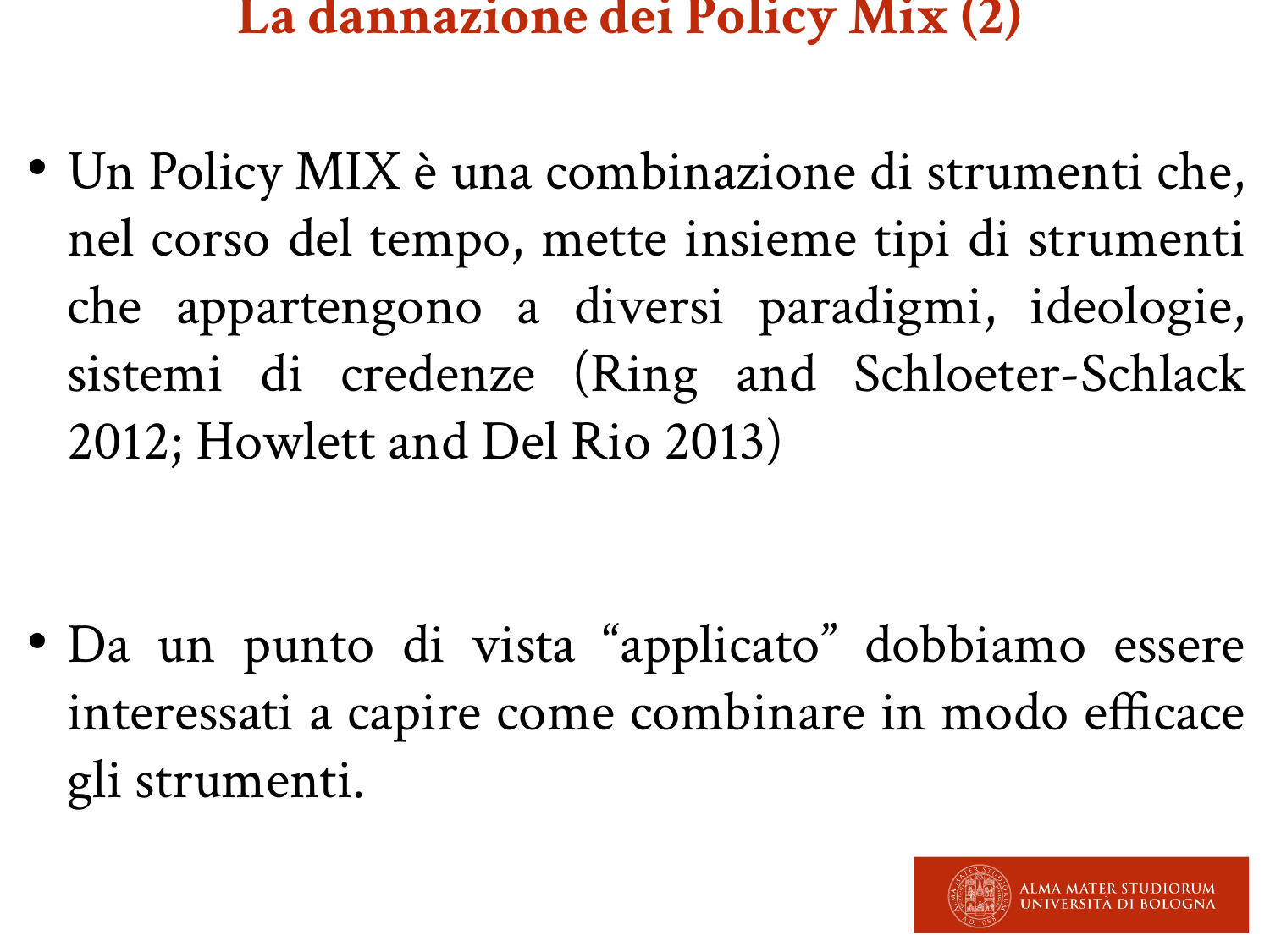

La dannazione dei Policy Mix (2)

Un Policy MIX è una combinazione di strumenti che, nel corso del tempo, mette insieme tipi di strumenti che appartengono a diversi paradigmi, ideologie, sistemi di credenze (Ring and Schloeter-Schlack 2012; Howlett and Del Rio 2013)

Da un punto di vista “applicato” dobbiamo essere interessati a capire come combinare in modo efficace gli strumenti.